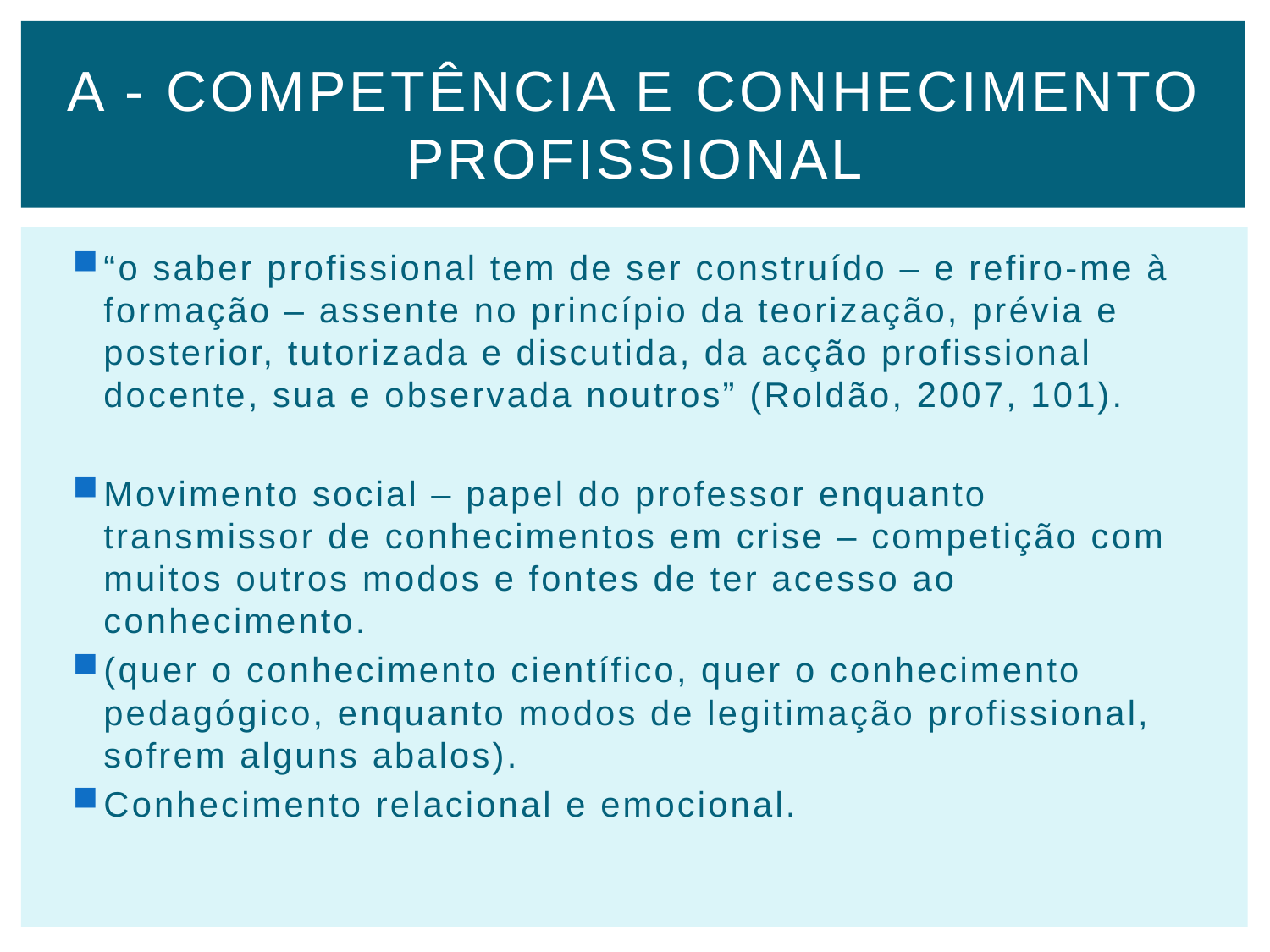

# A - Competência e conhecimento profissional
“o saber profissional tem de ser construído – e refiro-me à formação – assente no princípio da teorização, prévia e posterior, tutorizada e discutida, da acção profissional docente, sua e observada noutros” (Roldão, 2007, 101).

Movimento social – papel do professor enquanto transmissor de conhecimentos em crise – competição com muitos outros modos e fontes de ter acesso ao conhecimento.
(quer o conhecimento científico, quer o conhecimento pedagógico, enquanto modos de legitimação profissional, sofrem alguns abalos).
Conhecimento relacional e emocional.